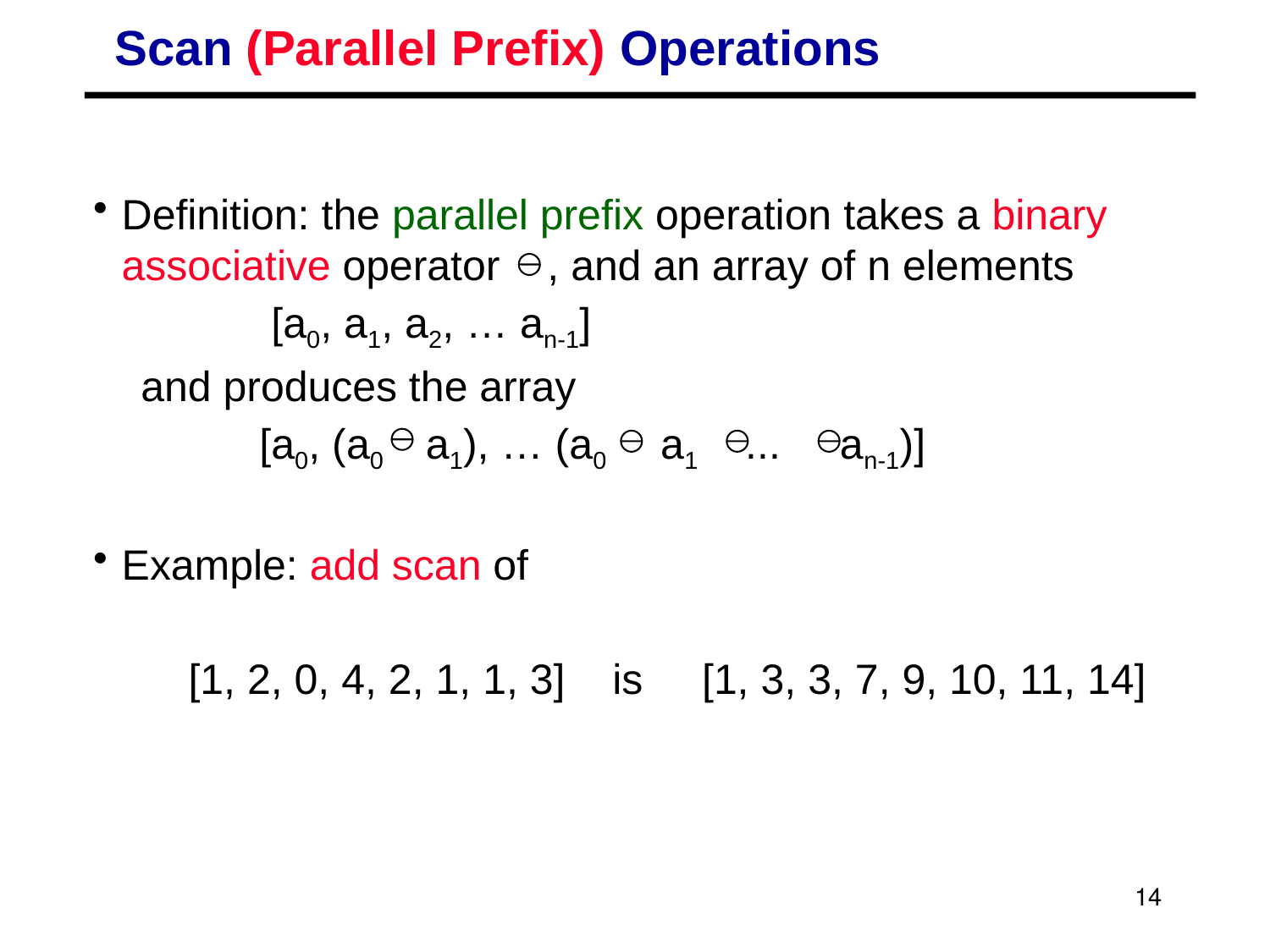

# Scan (Parallel Prefix) Operations

Definition: the parallel prefix operation takes a binary associative operator    , and an array of n elements
               [a0, a1, a2, … an-1]
    and produces the array
              [a0, (a0    a1), … (a0     a1    ...     an-1)]

Example: add scan of

        [1, 2, 0, 4, 2, 1, 1, 3]    is     [1, 3, 3, 7, 9, 10, 11, 14]

14